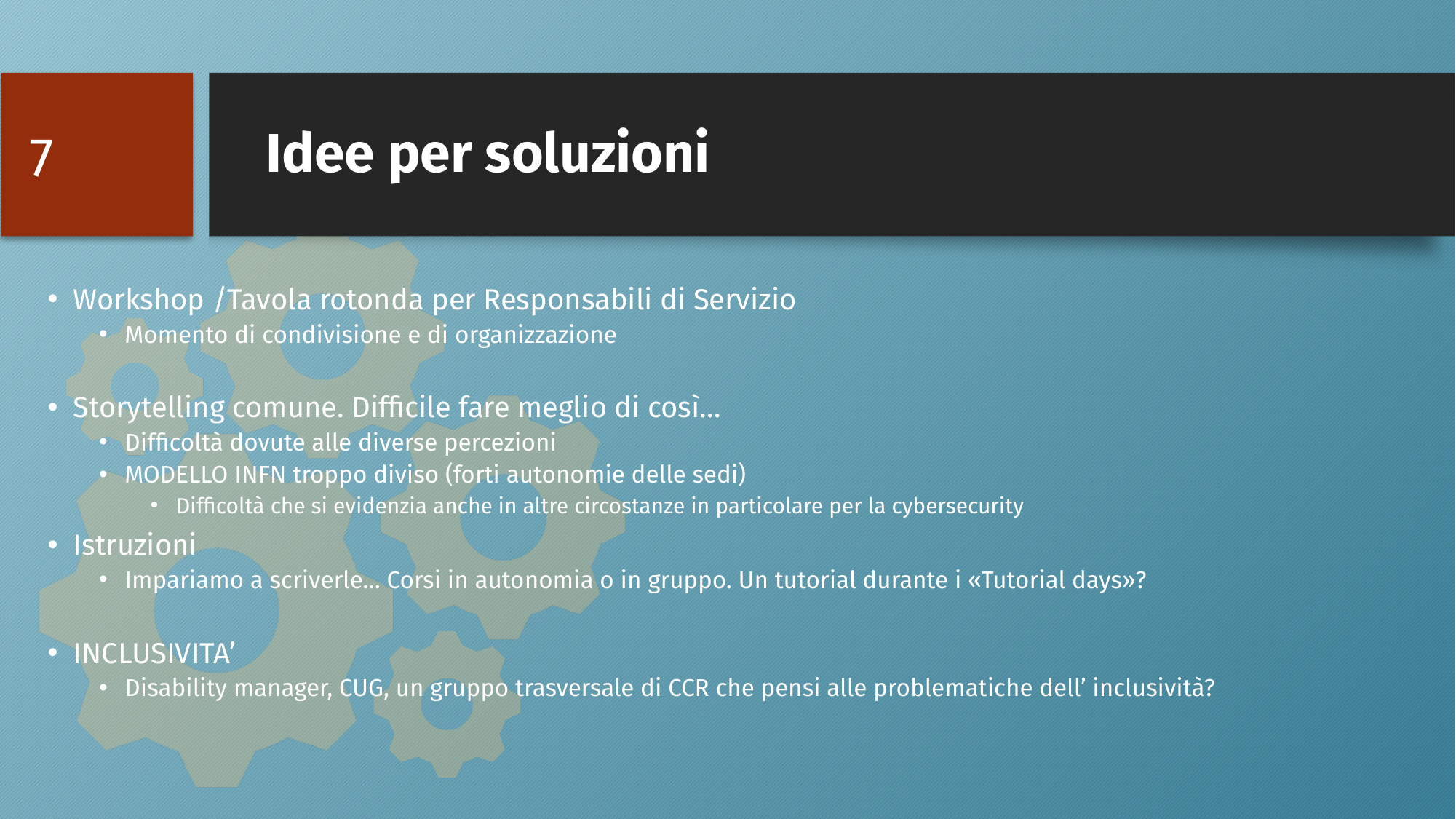

7
# Idee per soluzioni
Workshop /Tavola rotonda per Responsabili di Servizio
Momento di condivisione e di organizzazione

Storytelling comune. Difficile fare meglio di così…
Difficoltà dovute alle diverse percezioni
MODELLO INFN troppo diviso (forti autonomie delle sedi)
Difficoltà che si evidenzia anche in altre circostanze in particolare per la cybersecurity
Istruzioni
Impariamo a scriverle… Corsi in autonomia o in gruppo. Un tutorial durante i «Tutorial days»?

INCLUSIVITA’
Disability manager, CUG, un gruppo trasversale di CCR che pensi alle problematiche dell’ inclusività?